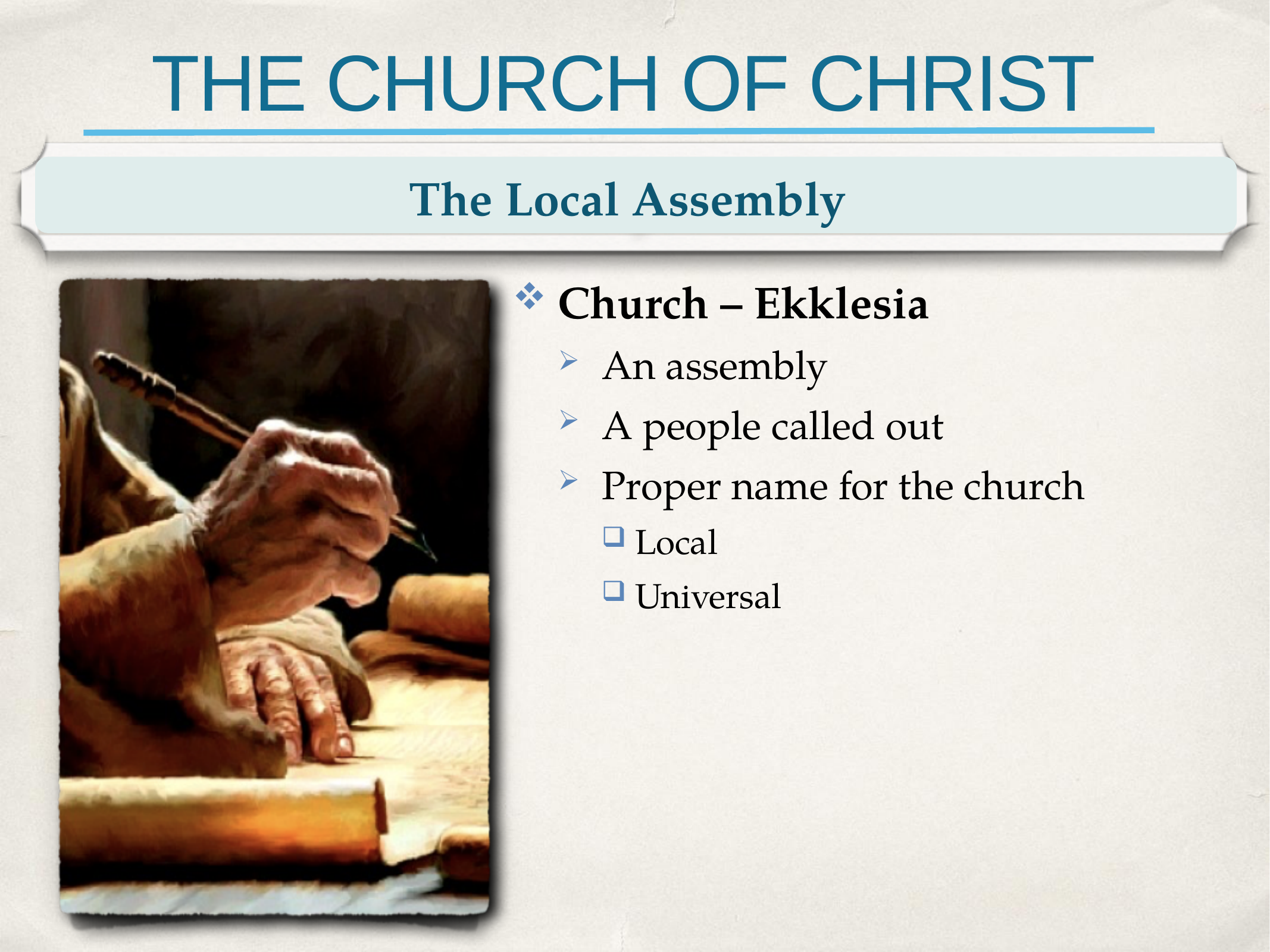

# THE CHURCH OF CHRIST
The Local Assembly
Church – Ekklesia
An assembly
A people called out
Proper name for the church
Local
Universal